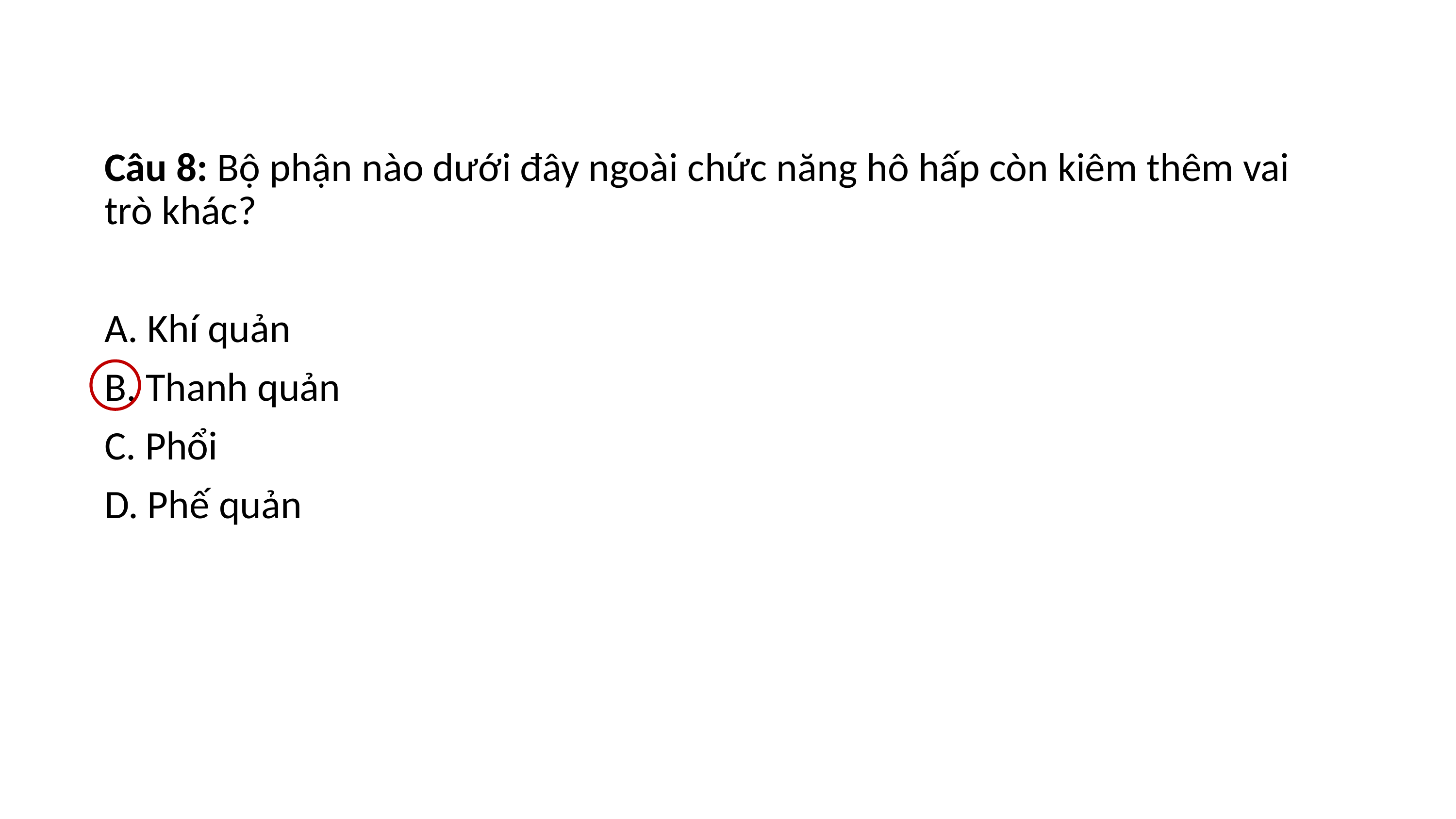

Câu 8: Bộ phận nào dưới đây ngoài chức năng hô hấp còn kiêm thêm vai trò khác?

A. Khí quản
B. Thanh quản
C. Phổi
D. Phế quản